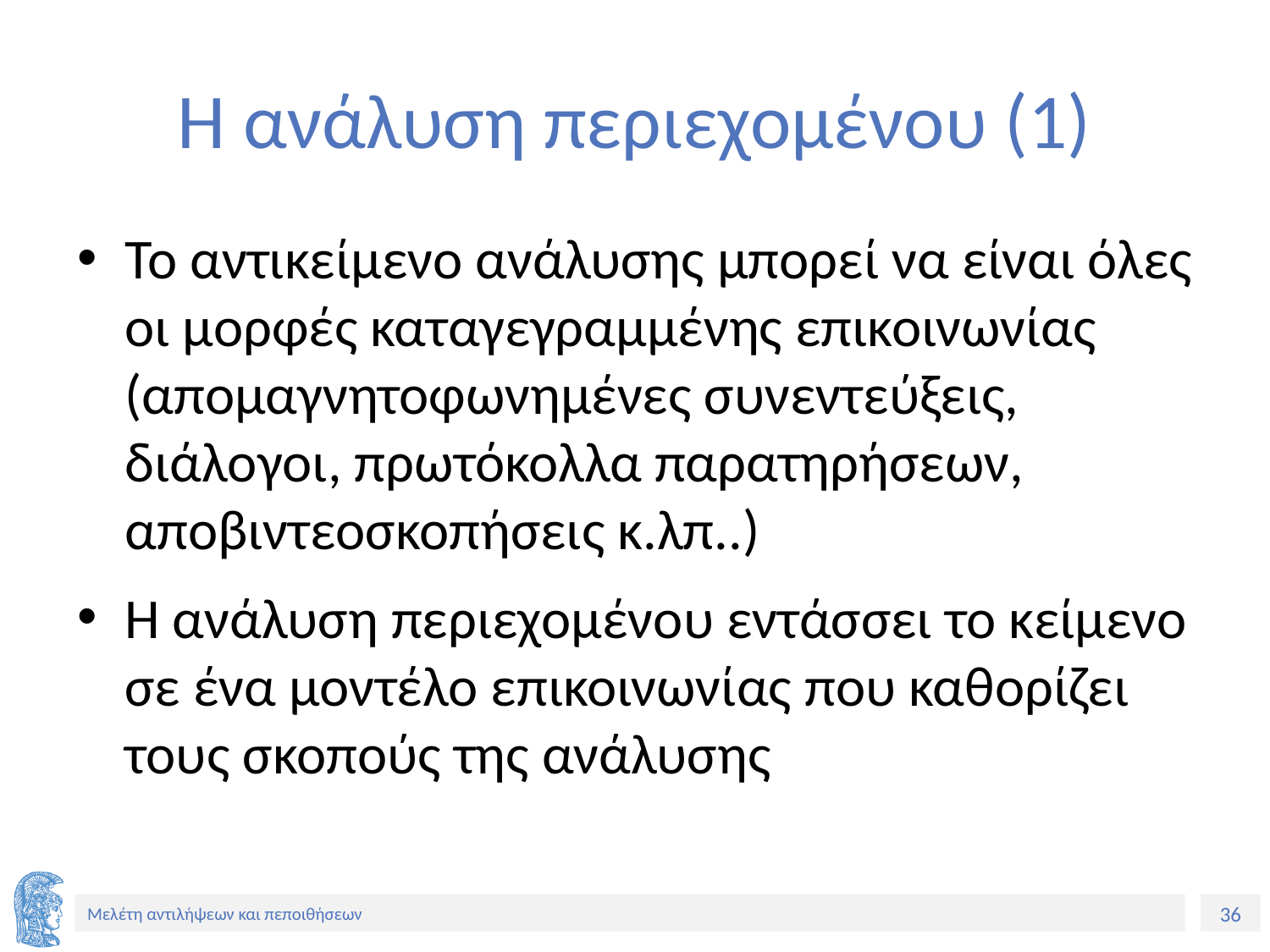

# Η ανάλυση περιεχομένου (1)
Το αντικείμενο ανάλυσης μπορεί να είναι όλες οι μορφές καταγεγραμμένης επικοινωνίας (απομαγνητοφωνημένες συνεντεύξεις, διάλογοι, πρωτόκολλα παρατηρήσεων, αποβιντεοσκοπήσεις κ.λπ..)
Η ανάλυση περιεχομένου εντάσσει το κείμενο σε ένα μοντέλο επικοινωνίας που καθορίζει τους σκοπούς της ανάλυσης